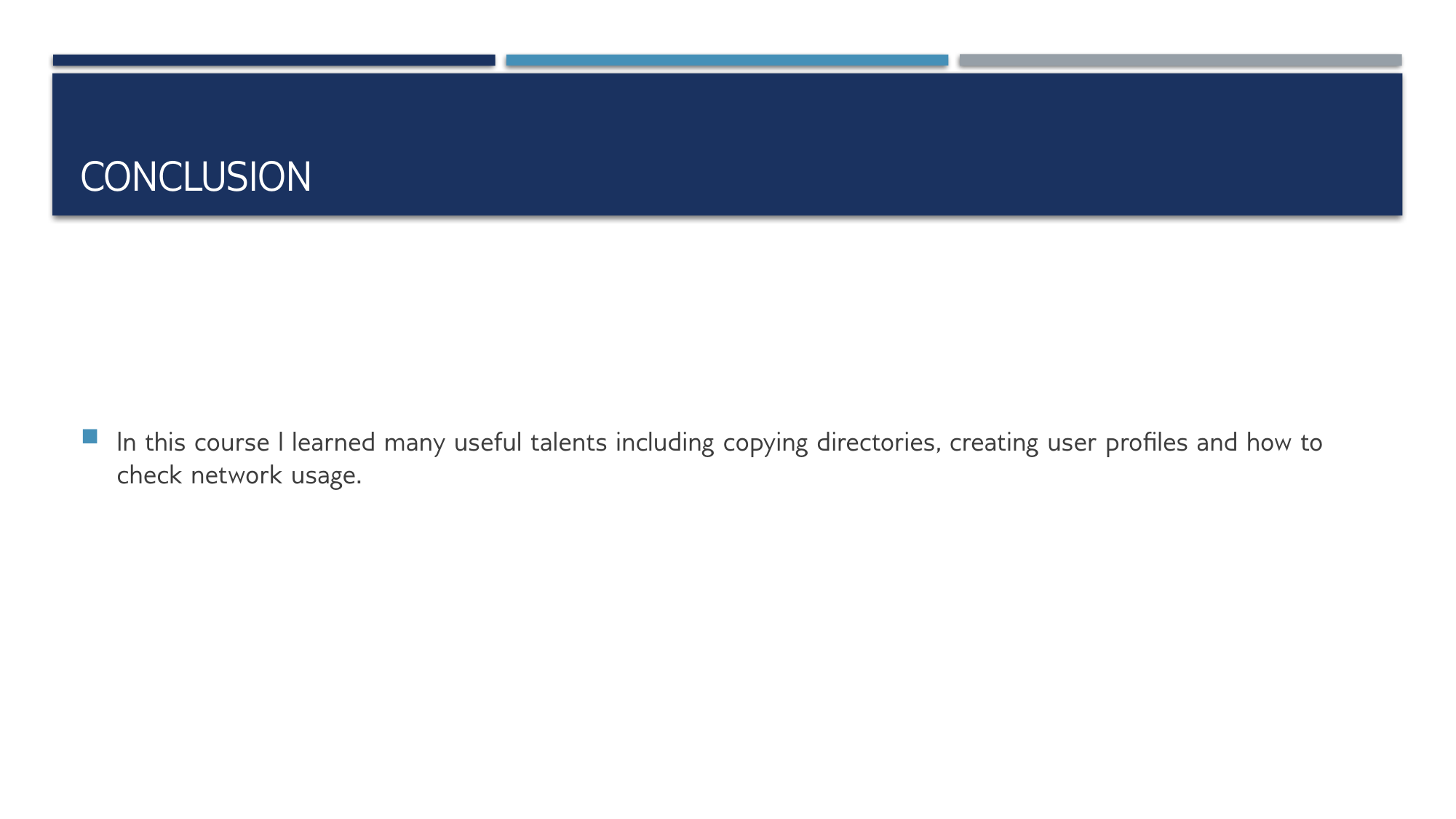

# conclusion
In this course I learned many useful talents including copying directories, creating user profiles and how to check network usage.